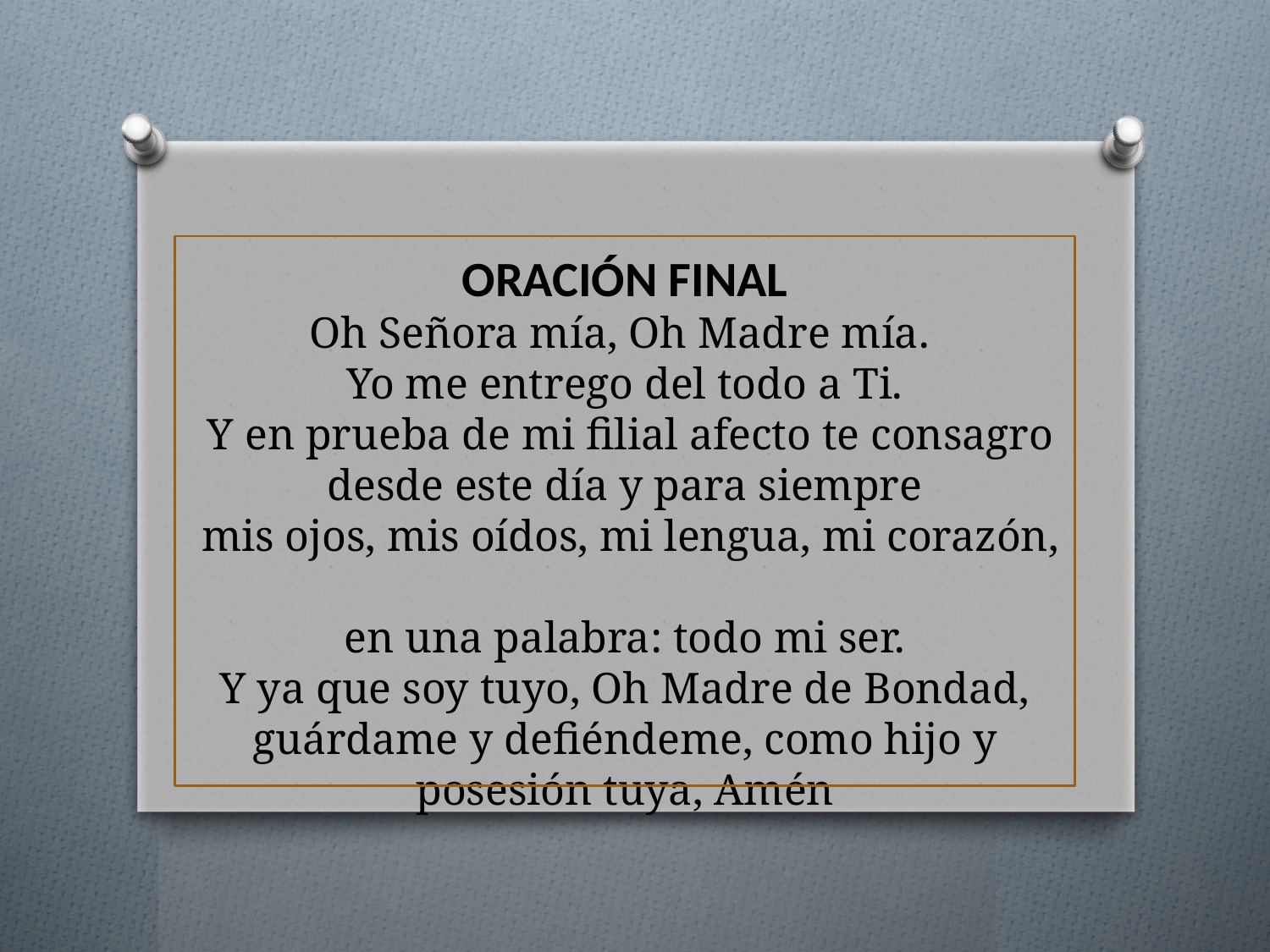

# ORACIÓN FINAL Oh Señora mía, Oh Madre mía. Yo me entrego del todo a Ti. Y en prueba de mi filial afecto te consagro desde este día y para siempre mis ojos, mis oídos, mi lengua, mi corazón, en una palabra: todo mi ser. Y ya que soy tuyo, Oh Madre de Bondad, guárdame y defiéndeme, como hijo y posesión tuya, Amén